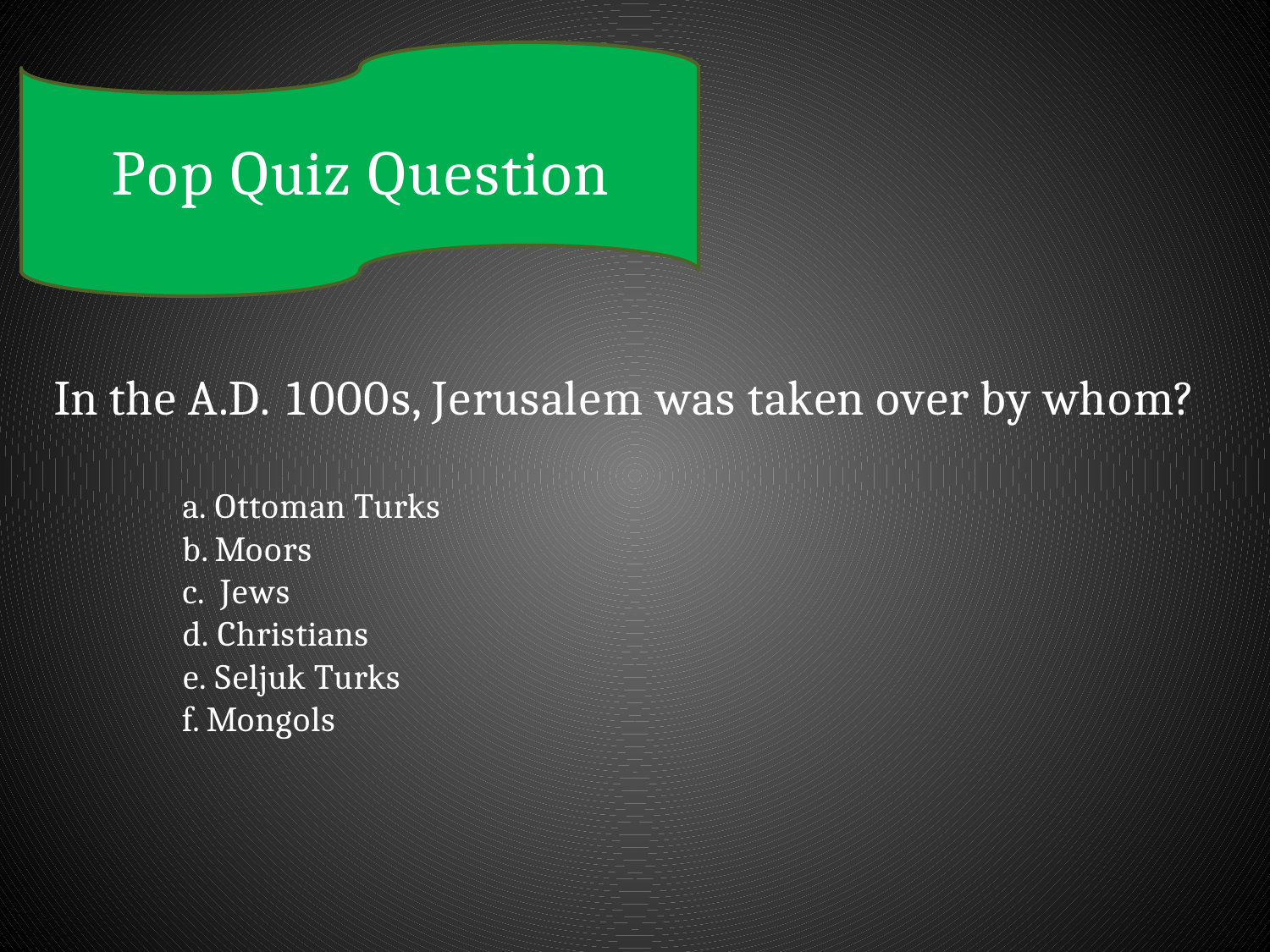

Pop Quiz Question
In the A.D. 1000s, Jerusalem was taken over by whom?

	a. Ottoman Turks
	b. Moors
	c.  Jews
	d. Christians
	e. Seljuk Turks
	f. Mongols